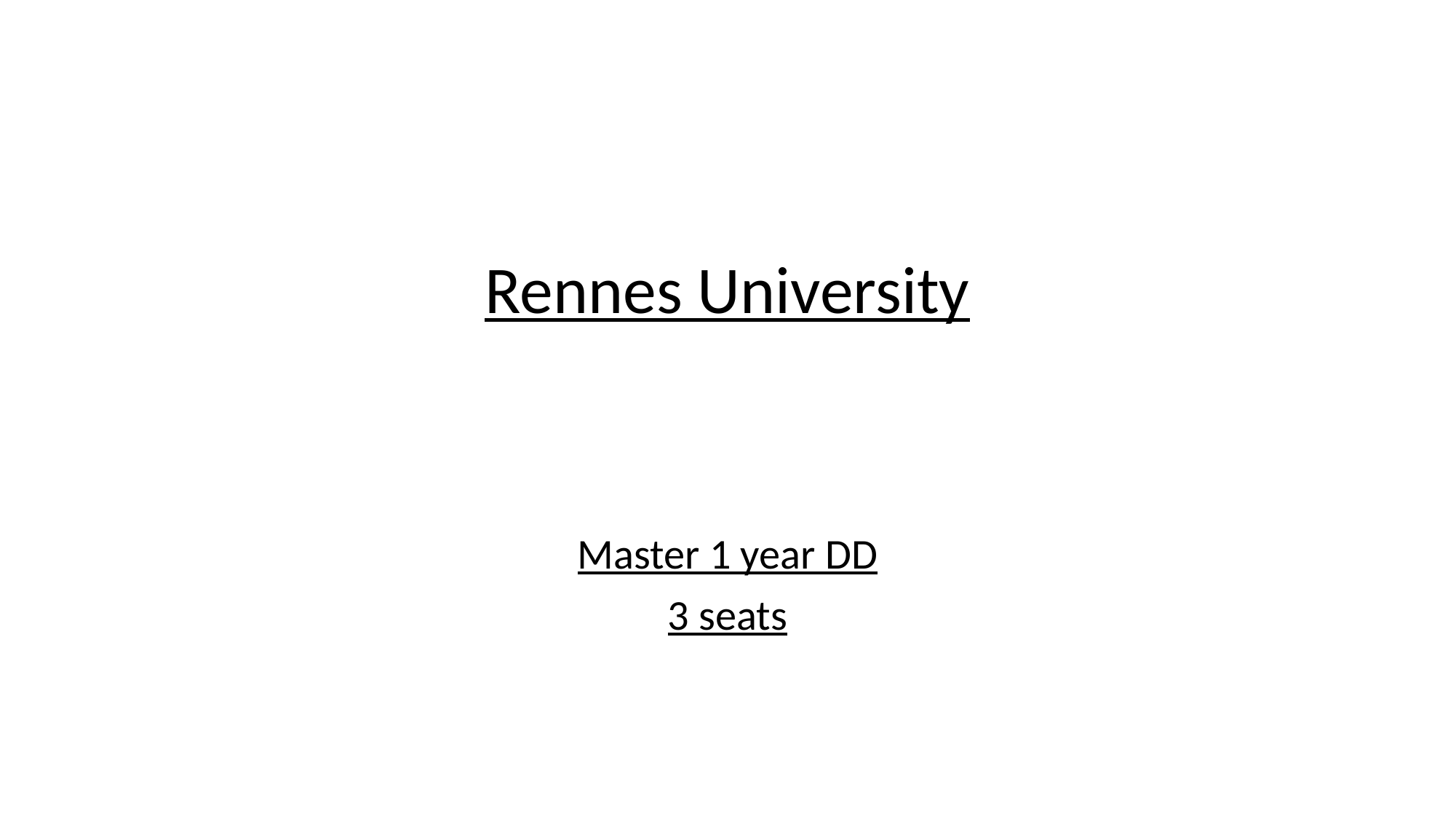

# Rennes University
Master 1 year DD
3 seats